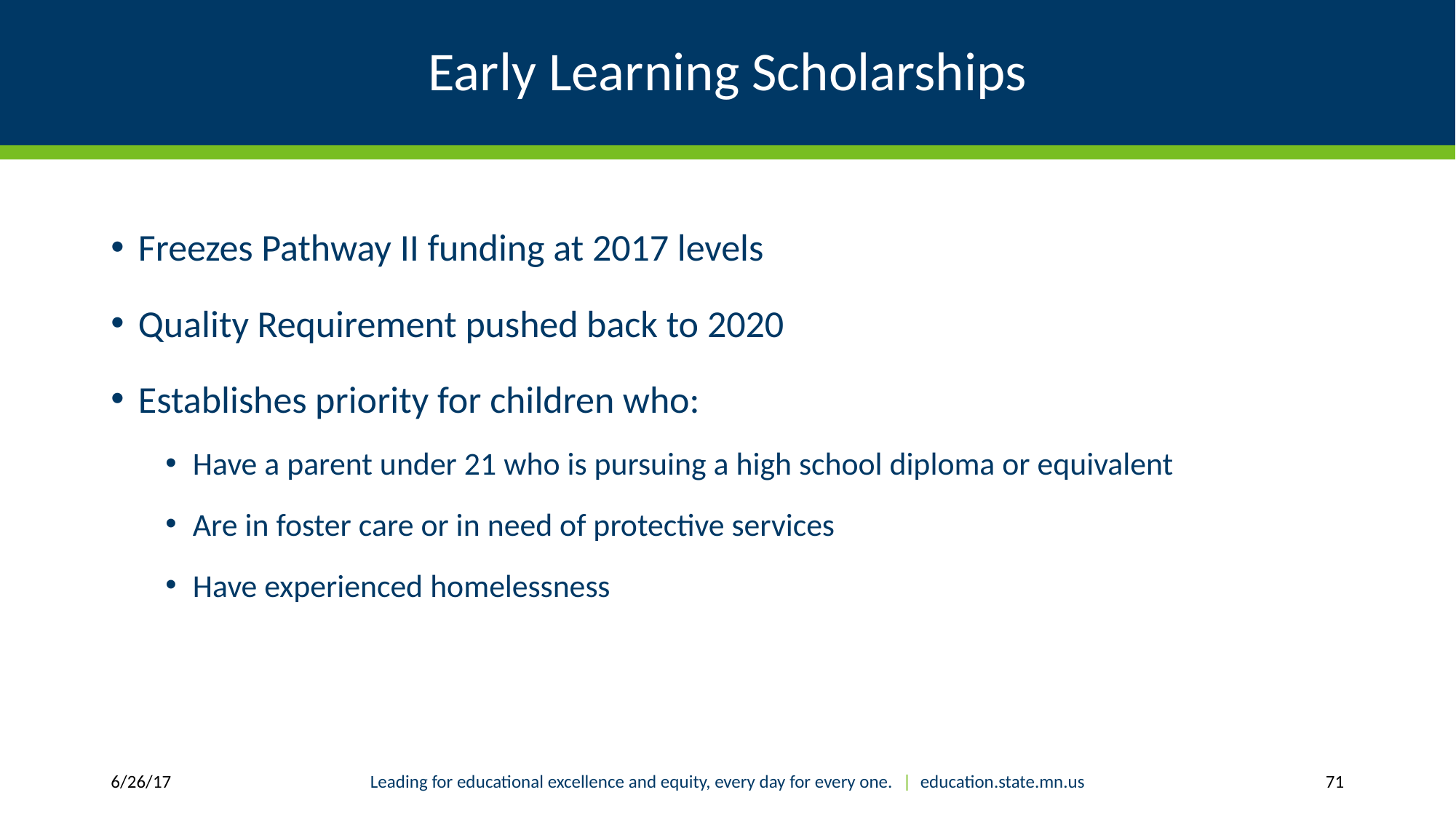

# Early Learning Scholarships
Freezes Pathway II funding at 2017 levels
Quality Requirement pushed back to 2020
Establishes priority for children who:
Have a parent under 21 who is pursuing a high school diploma or equivalent
Are in foster care or in need of protective services
Have experienced homelessness

6/26/17
Leading for educational excellence and equity, every day for every one. | education.state.mn.us
71